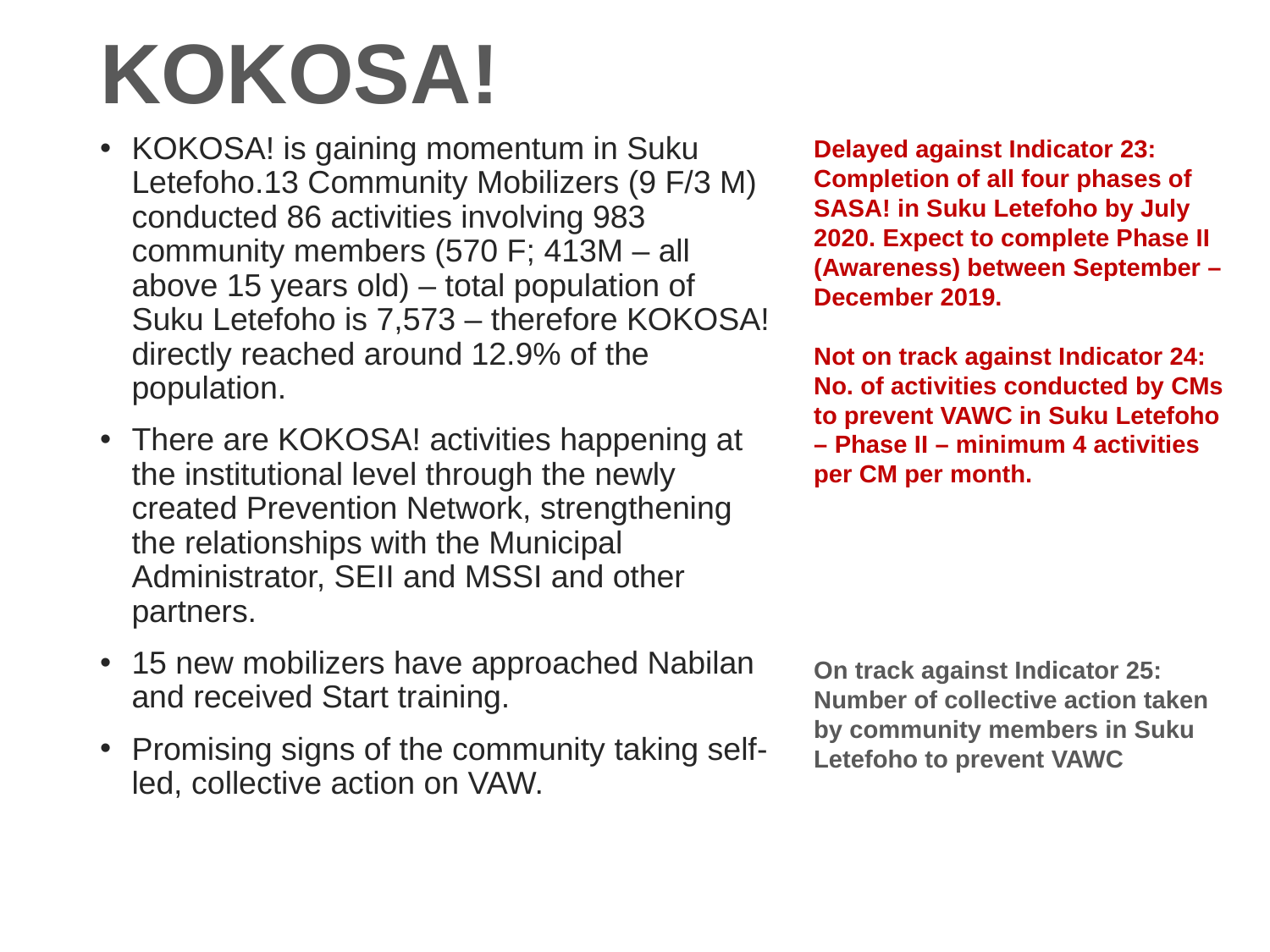

# KOKOSA!
KOKOSA! is gaining momentum in Suku Letefoho.13 Community Mobilizers (9 F/3 M) conducted 86 activities involving 983 community members (570 F; 413M – all above 15 years old) – total population of Suku Letefoho is 7,573 – therefore KOKOSA! directly reached around 12.9% of the population.
There are KOKOSA! activities happening at the institutional level through the newly created Prevention Network, strengthening the relationships with the Municipal Administrator, SEII and MSSI and other partners.
15 new mobilizers have approached Nabilan and received Start training.
Promising signs of the community taking self-led, collective action on VAW.

Delayed against Indicator 23: Completion of all four phases of SASA! in Suku Letefoho by July 2020. Expect to complete Phase II (Awareness) between September – December 2019.

Not on track against Indicator 24: No. of activities conducted by CMs to prevent VAWC in Suku Letefoho – Phase II – minimum 4 activities per CM per month.
On track against Indicator 25: Number of collective action taken by community members in Suku Letefoho to prevent VAWC